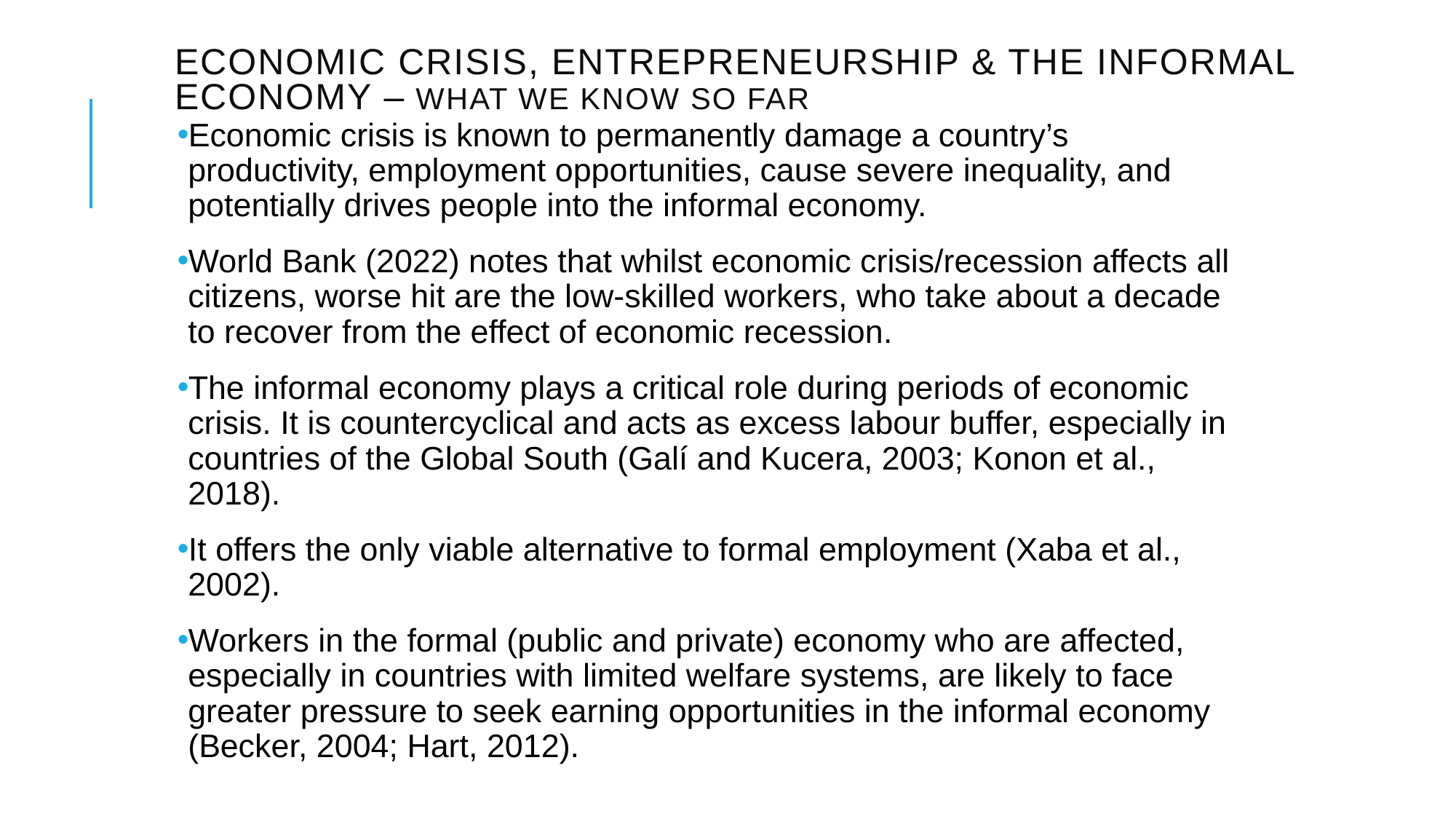

# Economic crisis, entrepreneurship & the informal economy – what we know so far
Economic crisis is known to permanently damage a country’s productivity, employment opportunities, cause severe inequality, and potentially drives people into the informal economy.
World Bank (2022) notes that whilst economic crisis/recession affects all citizens, worse hit are the low-skilled workers, who take about a decade to recover from the effect of economic recession.
The informal economy plays a critical role during periods of economic crisis. It is countercyclical and acts as excess labour buffer, especially in countries of the Global South (Galí and Kucera, 2003; Konon et al., 2018).
It offers the only viable alternative to formal employment (Xaba et al., 2002).
Workers in the formal (public and private) economy who are affected, especially in countries with limited welfare systems, are likely to face greater pressure to seek earning opportunities in the informal economy (Becker, 2004; Hart, 2012).